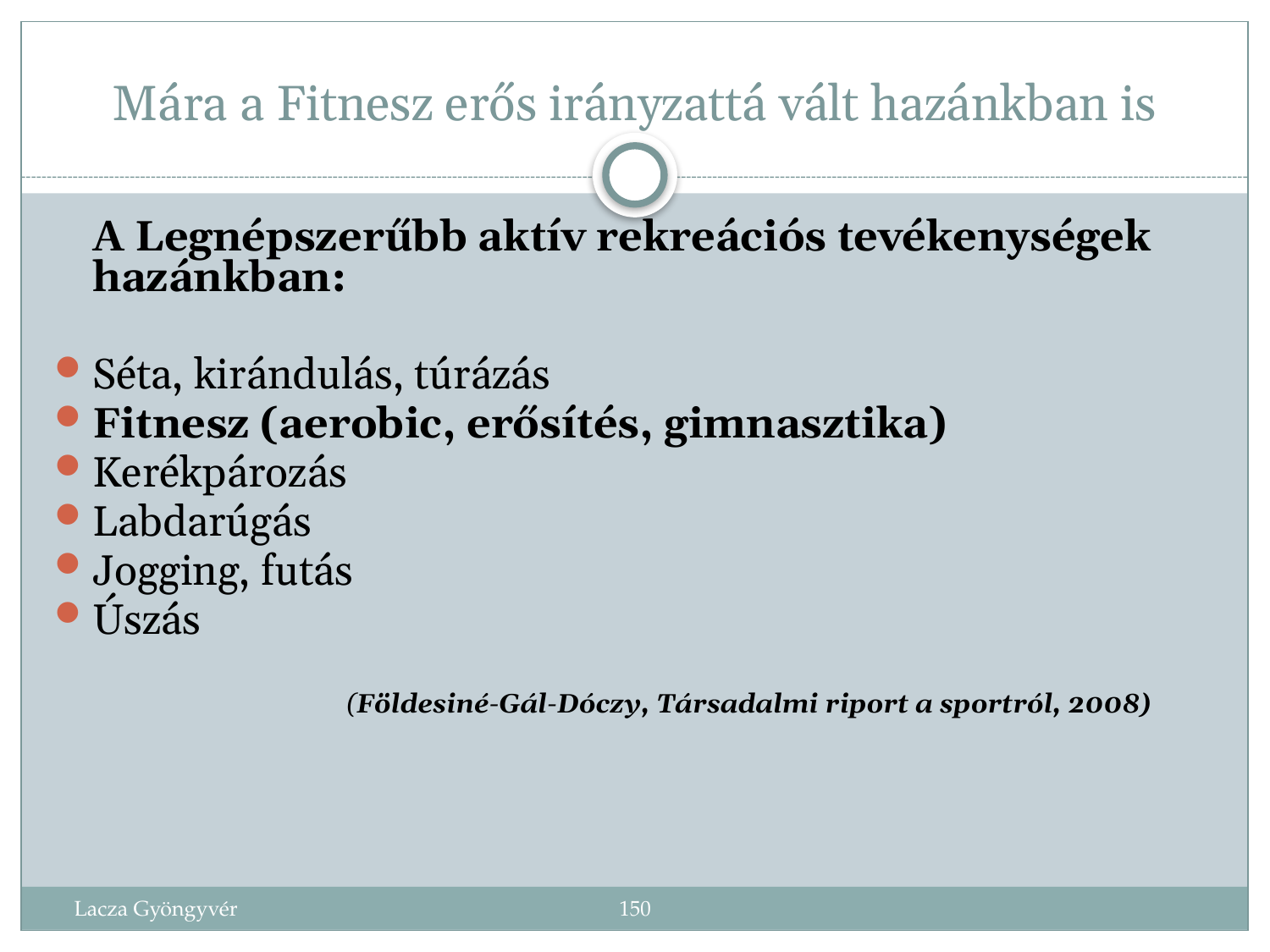

# Mára a Fitnesz erős irányzattá vált hazánkban is
	A Legnépszerűbb aktív rekreációs tevékenységek hazánkban:

Séta, kirándulás, túrázás
Fitnesz (aerobic, erősítés, gimnasztika)
Kerékpározás
Labdarúgás
Jogging, futás
Úszás

			(Földesiné-Gál-Dóczy, Társadalmi riport a sportról, 2008)
Lacza Gyöngyvér
150